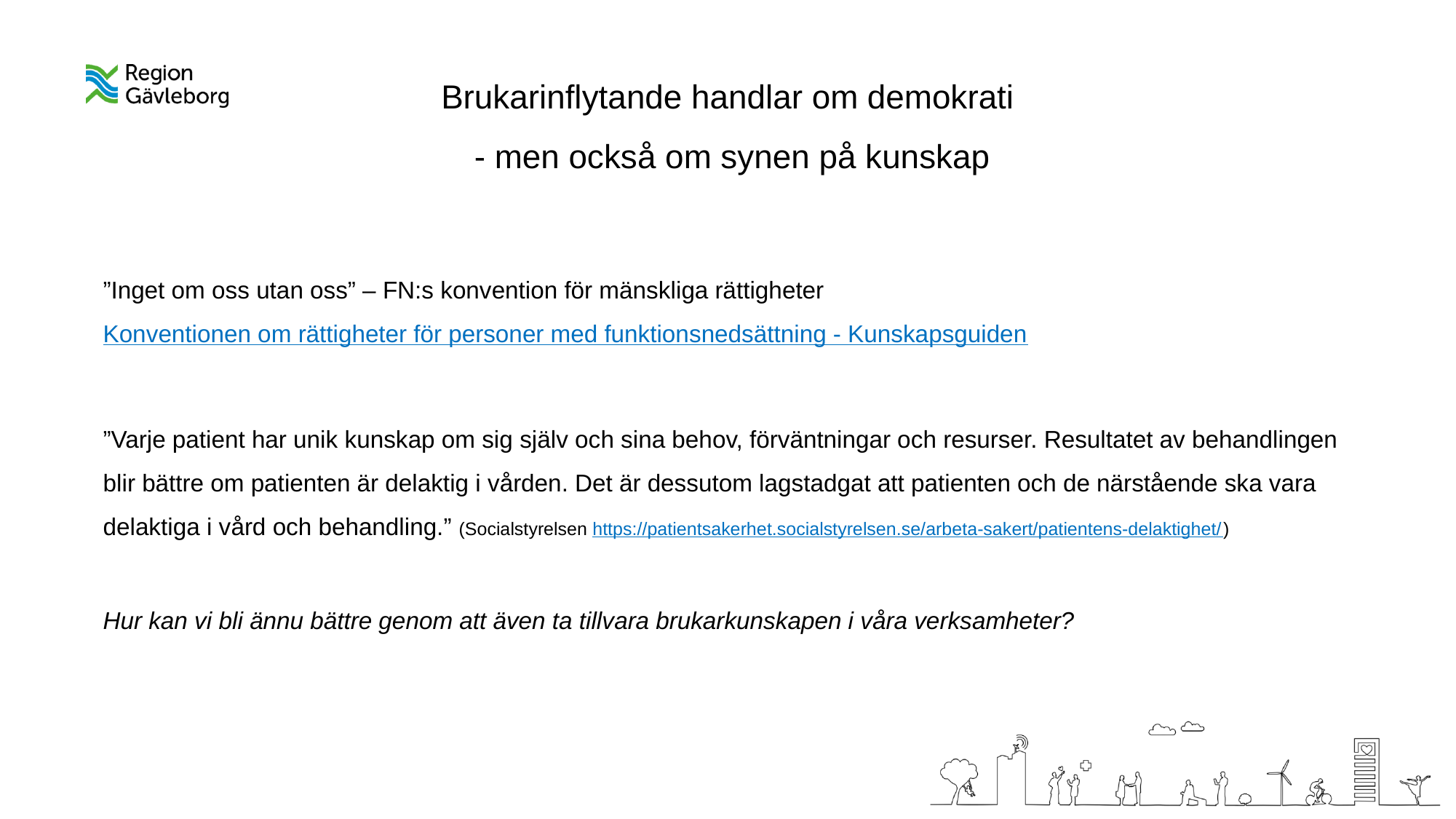

# Brukarinflytande handlar om demokrati - men också om synen på kunskap
”Inget om oss utan oss” – FN:s konvention för mänskliga rättigheter Konventionen om rättigheter för personer med funktionsnedsättning - Kunskapsguiden

”Varje patient har unik kunskap om sig själv och sina behov, förväntningar och resurser. Resultatet av behandlingen blir bättre om patienten är delaktig i vården. Det är dessutom lagstadgat att patienten och de närstående ska vara delaktiga i vård och behandling.” (Socialstyrelsen https://patientsakerhet.socialstyrelsen.se/arbeta-sakert/patientens-delaktighet/)

Hur kan vi bli ännu bättre genom att även ta tillvara brukarkunskapen i våra verksamheter?